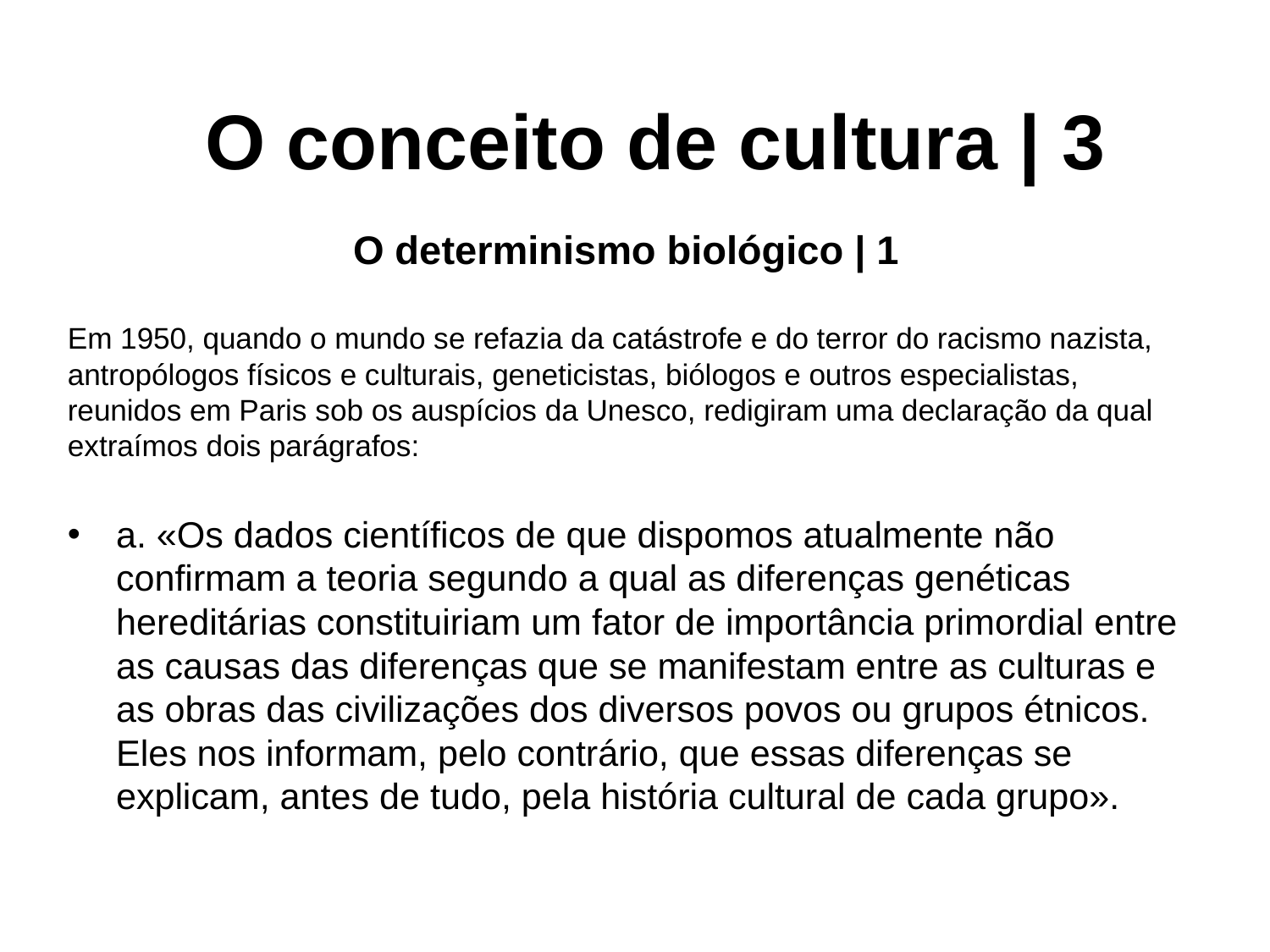

O conceito de cultura | 3
O determinismo biológico | 1

Em 1950, quando o mundo se refazia da catástrofe e do terror do racismo nazista, antropólogos físicos e culturais, geneticistas, biólogos e outros especialistas, reunidos em Paris sob os auspícios da Unesco, redigiram uma declaração da qual extraímos dois parágrafos:

a. «Os dados científicos de que dispomos atualmente não confirmam a teoria segundo a qual as diferenças genéticas hereditárias constituiriam um fator de importância primordial entre as causas das diferenças que se manifestam entre as culturas e as obras das civilizações dos diversos povos ou grupos étnicos. Eles nos informam, pelo contrário, que essas diferenças se explicam, antes de tudo, pela história cultural de cada grupo».